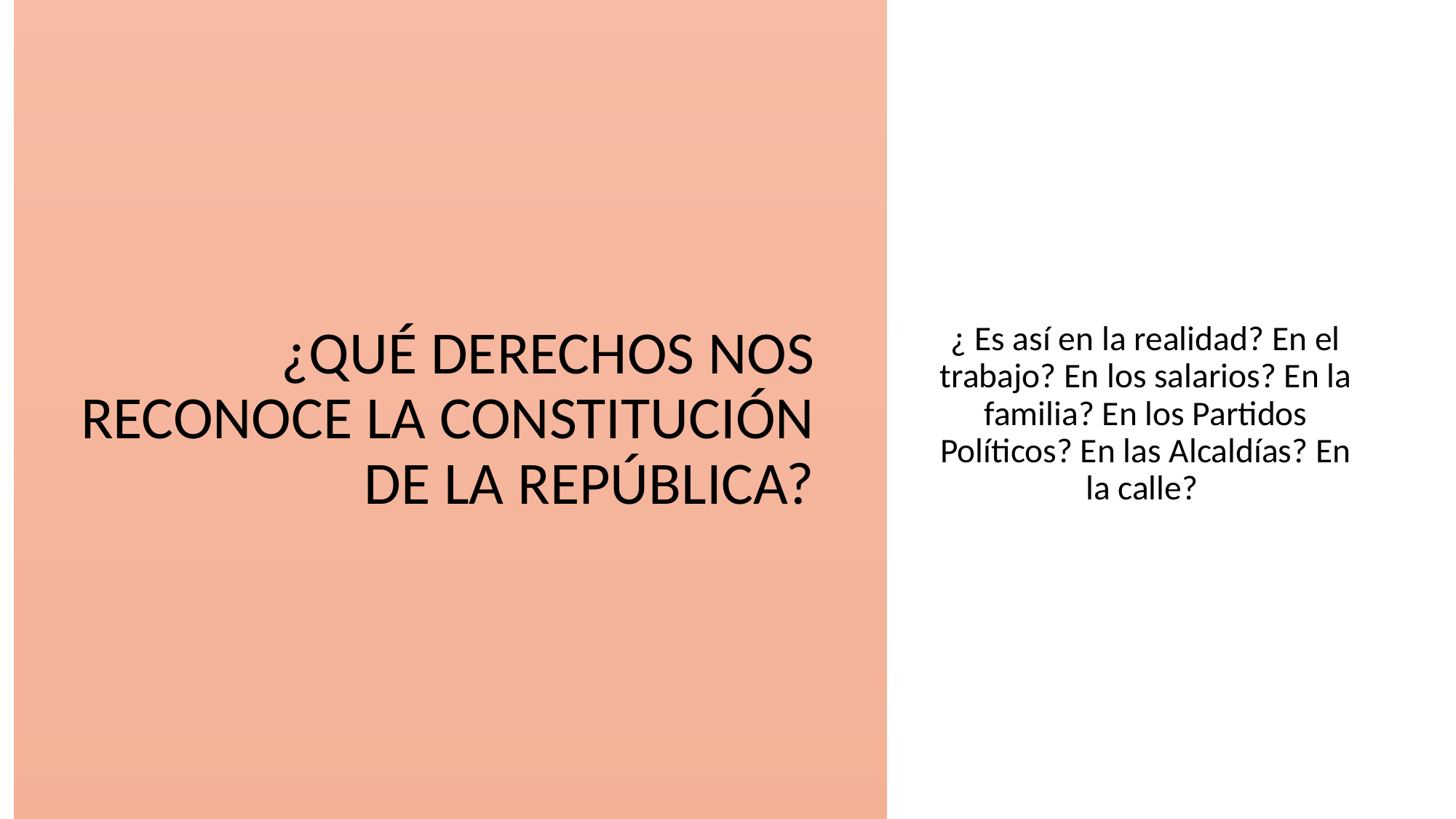

¿ Es así en la realidad? En el trabajo? En los salarios? En la familia? En los Partidos Políticos? En las Alcaldías? En la calle?
# ¿QUÉ DERECHOS NOS RECONOCE LA CONSTITUCIÓN DE LA REPÚBLICA?